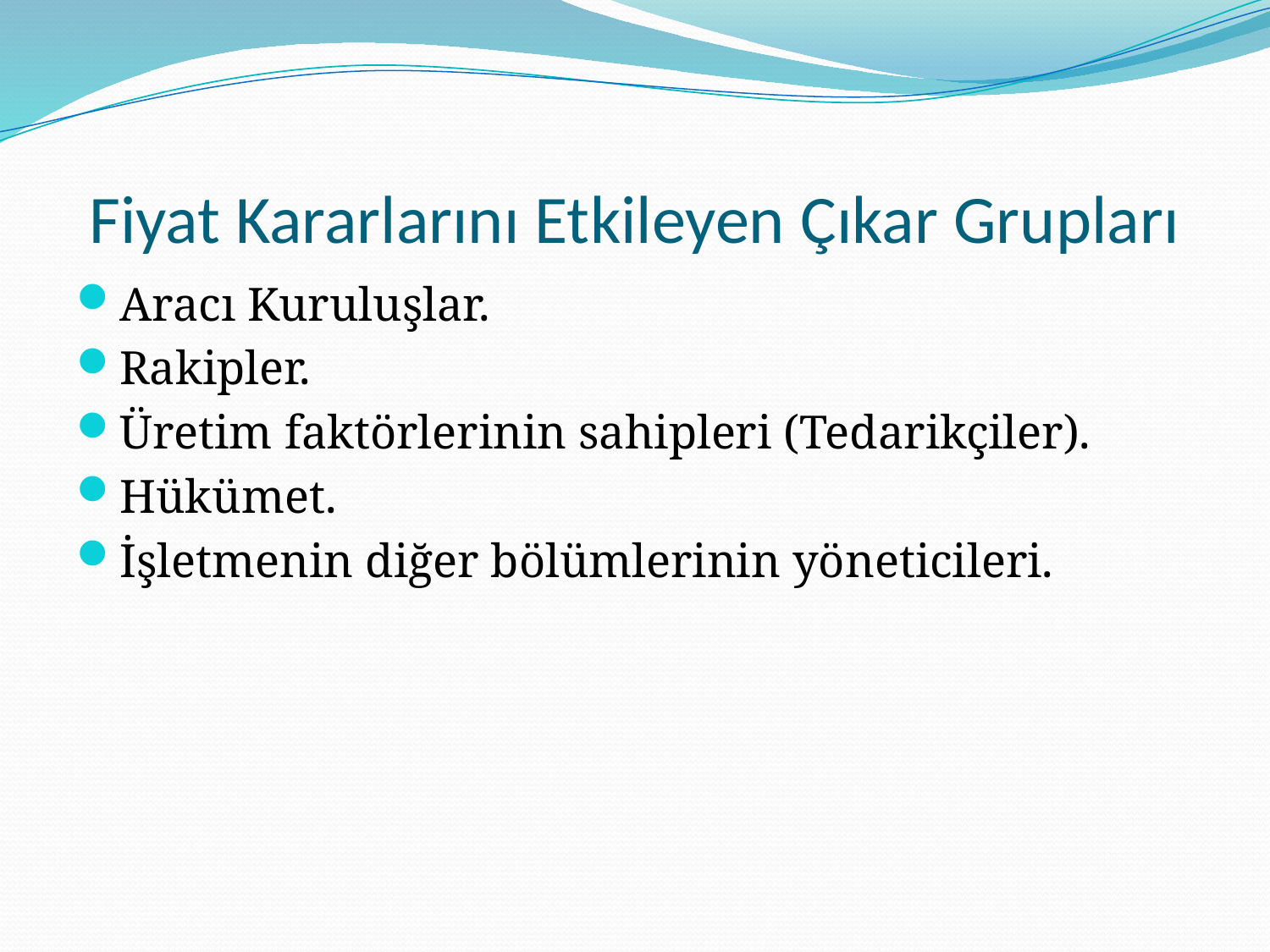

# Fiyat Kararlarını Etkileyen Çıkar Grupları
Aracı Kuruluşlar.
Rakipler.
Üretim faktörlerinin sahipleri (Tedarikçiler).
Hükümet.
İşletmenin diğer bölümlerinin yöneticileri.